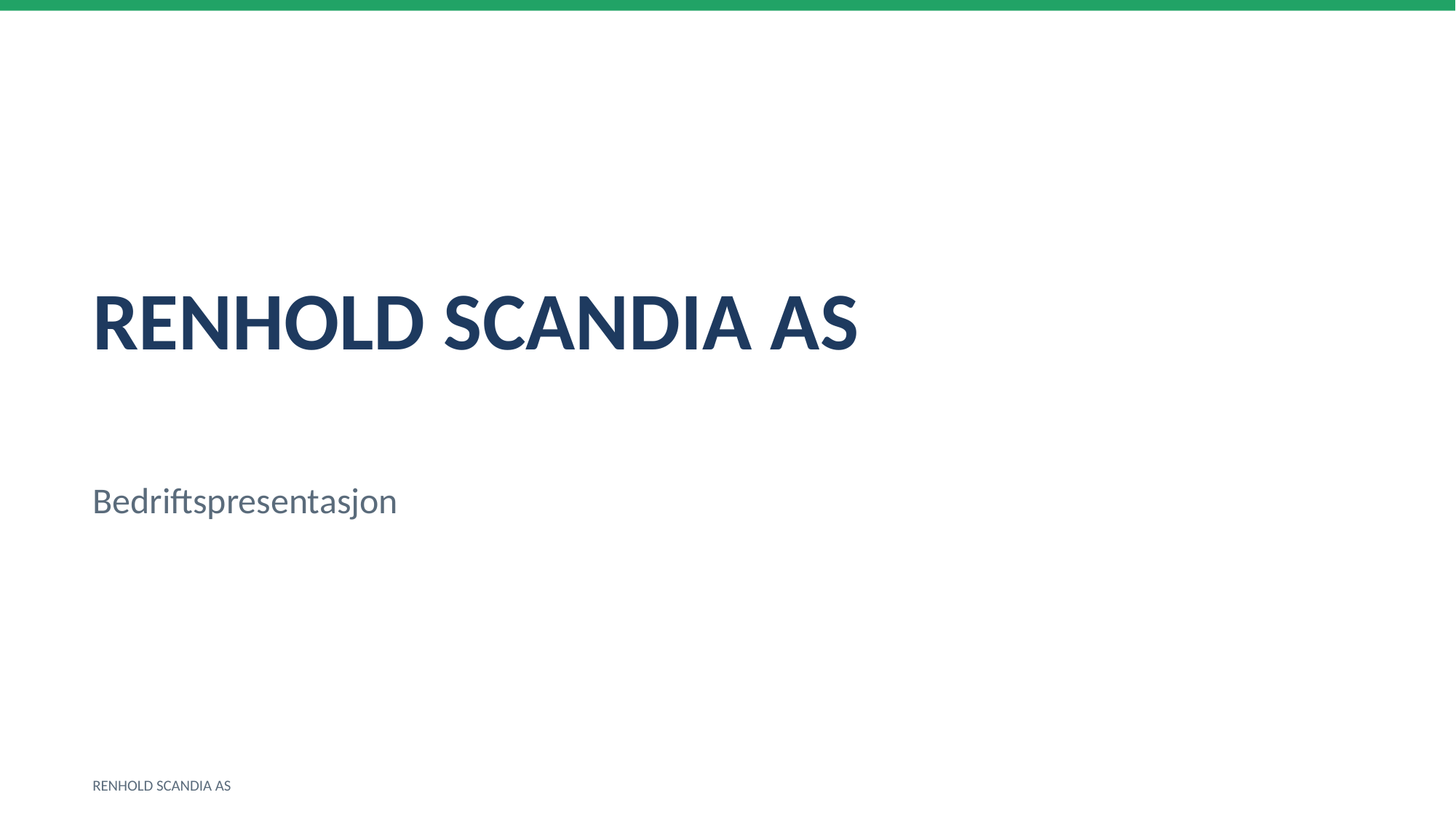

RENHOLD SCANDIA AS
Bedriftspresentasjon
RENHOLD SCANDIA AS